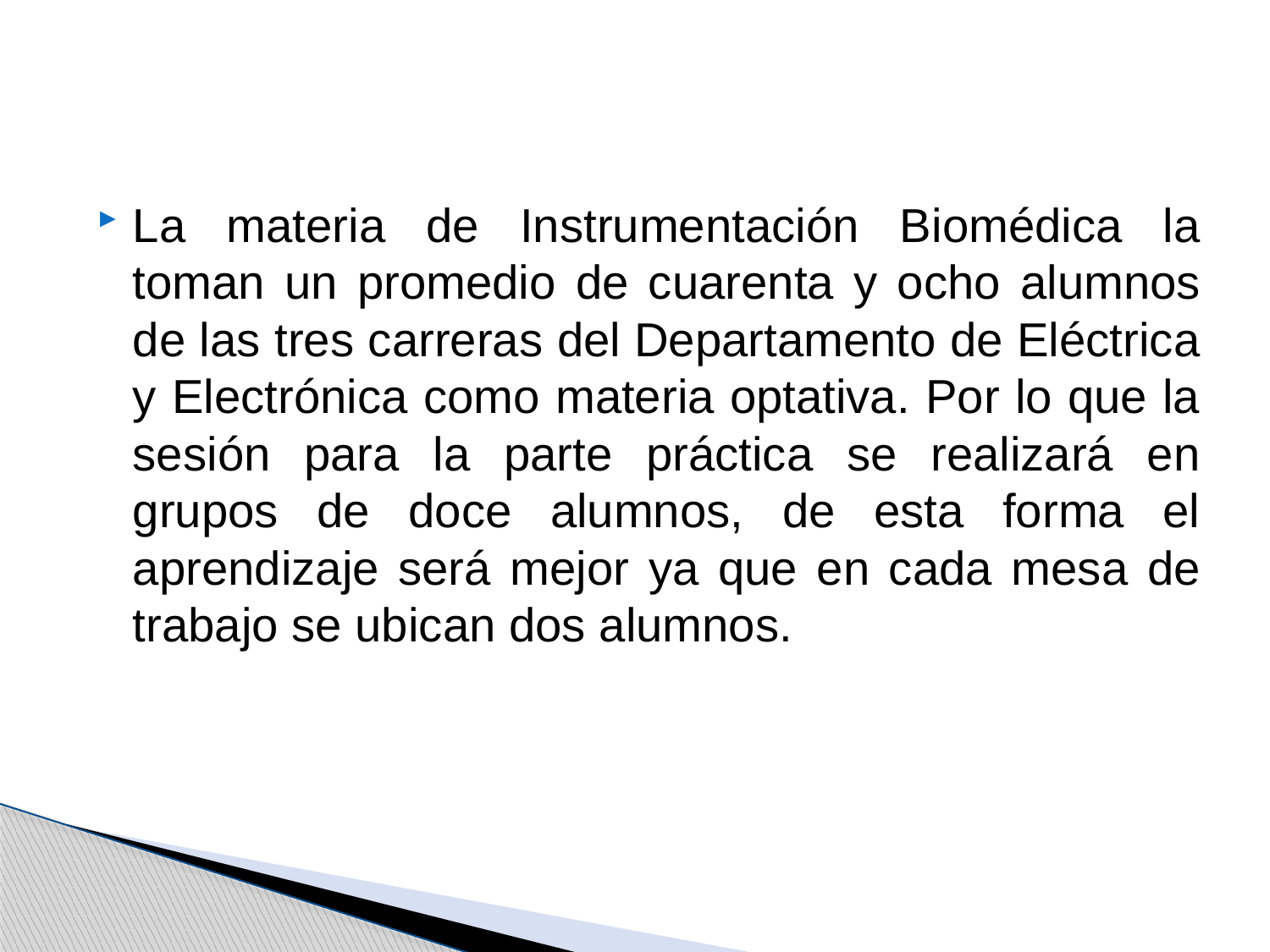

La materia de Instrumentación Biomédica la toman un promedio de cuarenta y ocho alumnos de las tres carreras del Departamento de Eléctrica y Electrónica como materia optativa. Por lo que la sesión para la parte práctica se realizará en grupos de doce alumnos, de esta forma el aprendizaje será mejor ya que en cada mesa de trabajo se ubican dos alumnos.